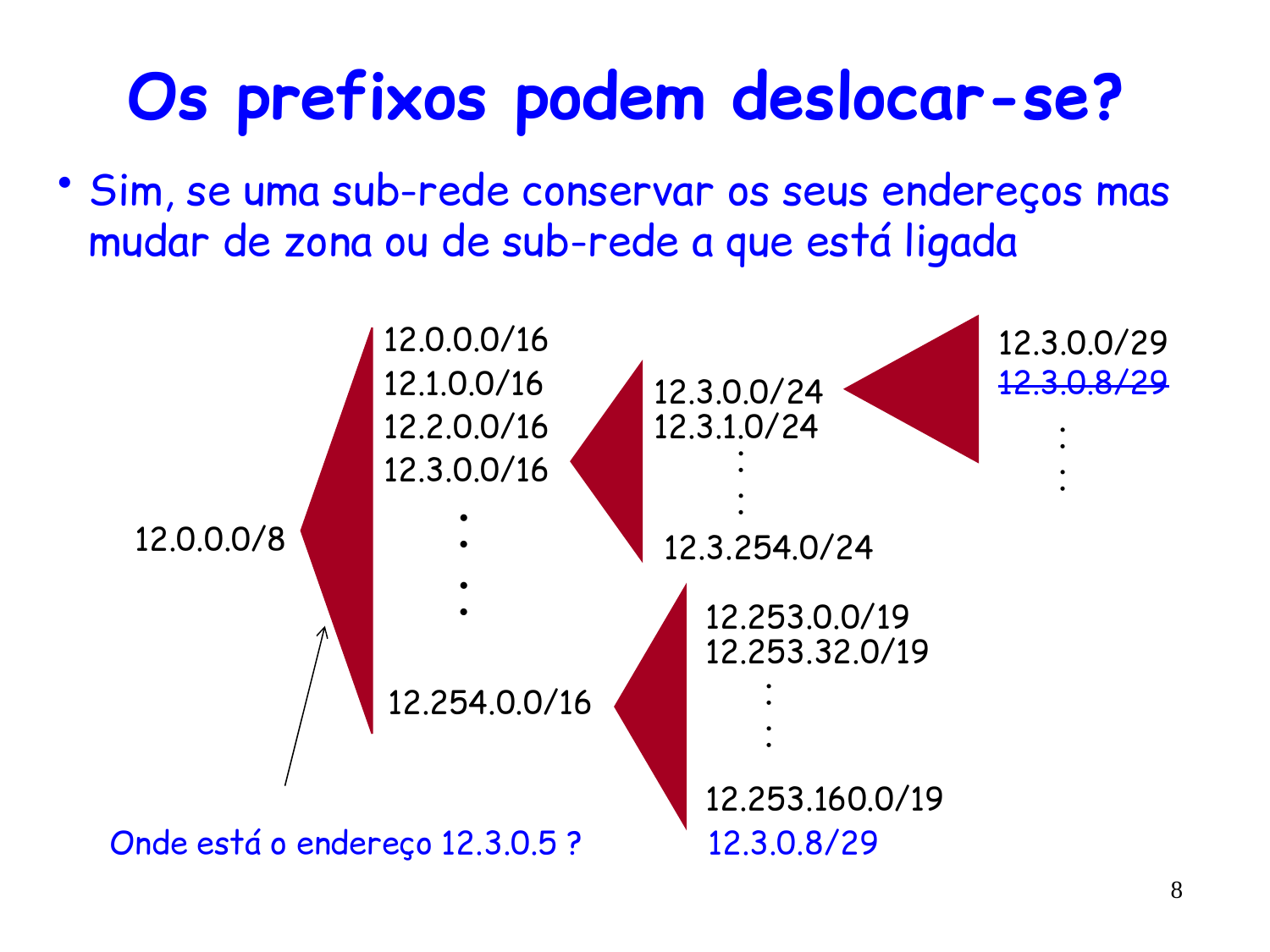

# Os prefixos podem deslocar-se?
Sim, se uma sub-rede conservar os seus endereços mas mudar de zona ou de sub-rede a que está ligada
12.0.0.0/16
12.3.0.0/29

12.3.0.8/29
12.1.0.0/16
12.3.0.0/24
12.2.0.0/16
12.3.1.0/24
:
:

:
:
12.3.0.0/16
:
:

12.0.0.0/8
12.3.254.0/24
12.253.0.0/19
12.253.32.0/19
:
:

12.254.0.0/16
12.253.160.0/19
Onde está o endereço 12.3.0.5 ?
12.3.0.8/29
8